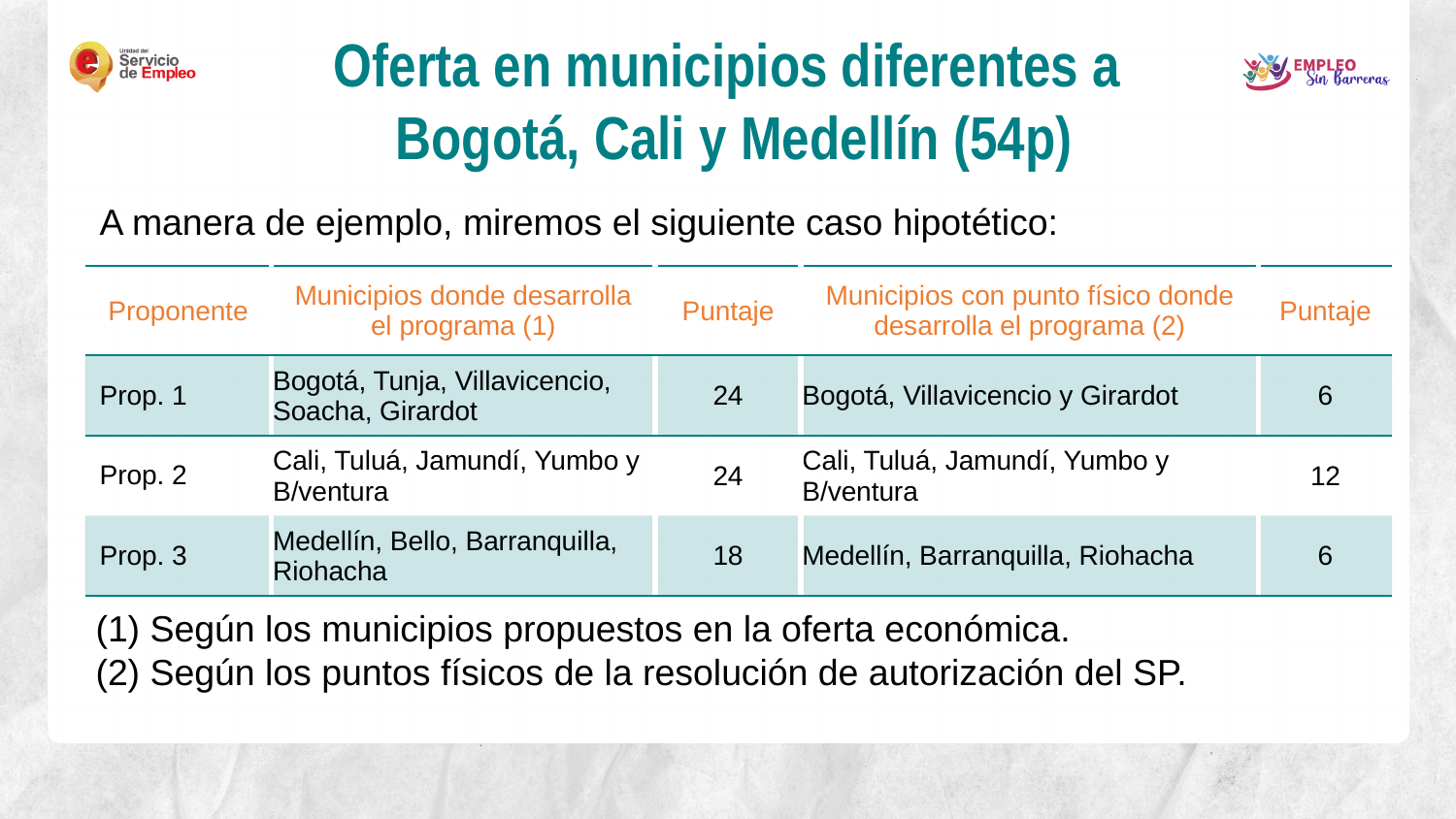

Oferta en municipios diferentes a
Bogotá, Cali y Medellín (54p)
A manera de ejemplo, miremos el siguiente caso hipotético:
| Proponente | Municipios donde desarrolla el programa (1) | Puntaje | Municipios con punto físico donde desarrolla el programa (2) | Puntaje |
| --- | --- | --- | --- | --- |
| Prop. 1 | Bogotá, Tunja, Villavicencio, Soacha, Girardot | 24 | Bogotá, Villavicencio y Girardot | 6 |
| Prop. 2 | Cali, Tuluá, Jamundí, Yumbo y B/ventura | 24 | Cali, Tuluá, Jamundí, Yumbo y B/ventura | 12 |
| Prop. 3 | Medellín, Bello, Barranquilla, Riohacha | 18 | Medellín, Barranquilla, Riohacha | 6 |
(1) Según los municipios propuestos en la oferta económica.
(2) Según los puntos físicos de la resolución de autorización del SP.